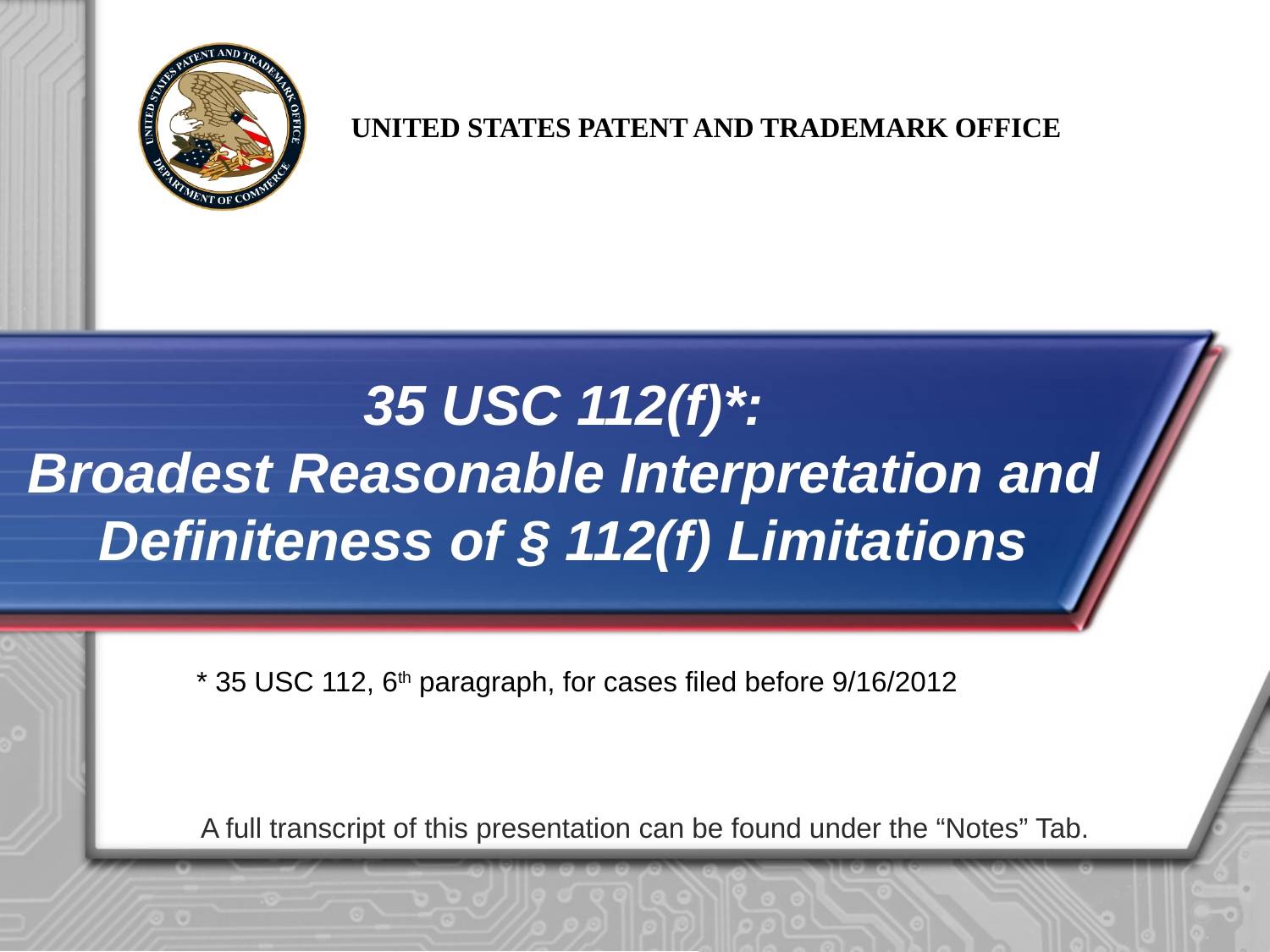

# 35 USC 112(f)*: Broadest Reasonable Interpretation and Definiteness of § 112(f) Limitations
* 35 USC 112, 6th paragraph, for cases filed before 9/16/2012